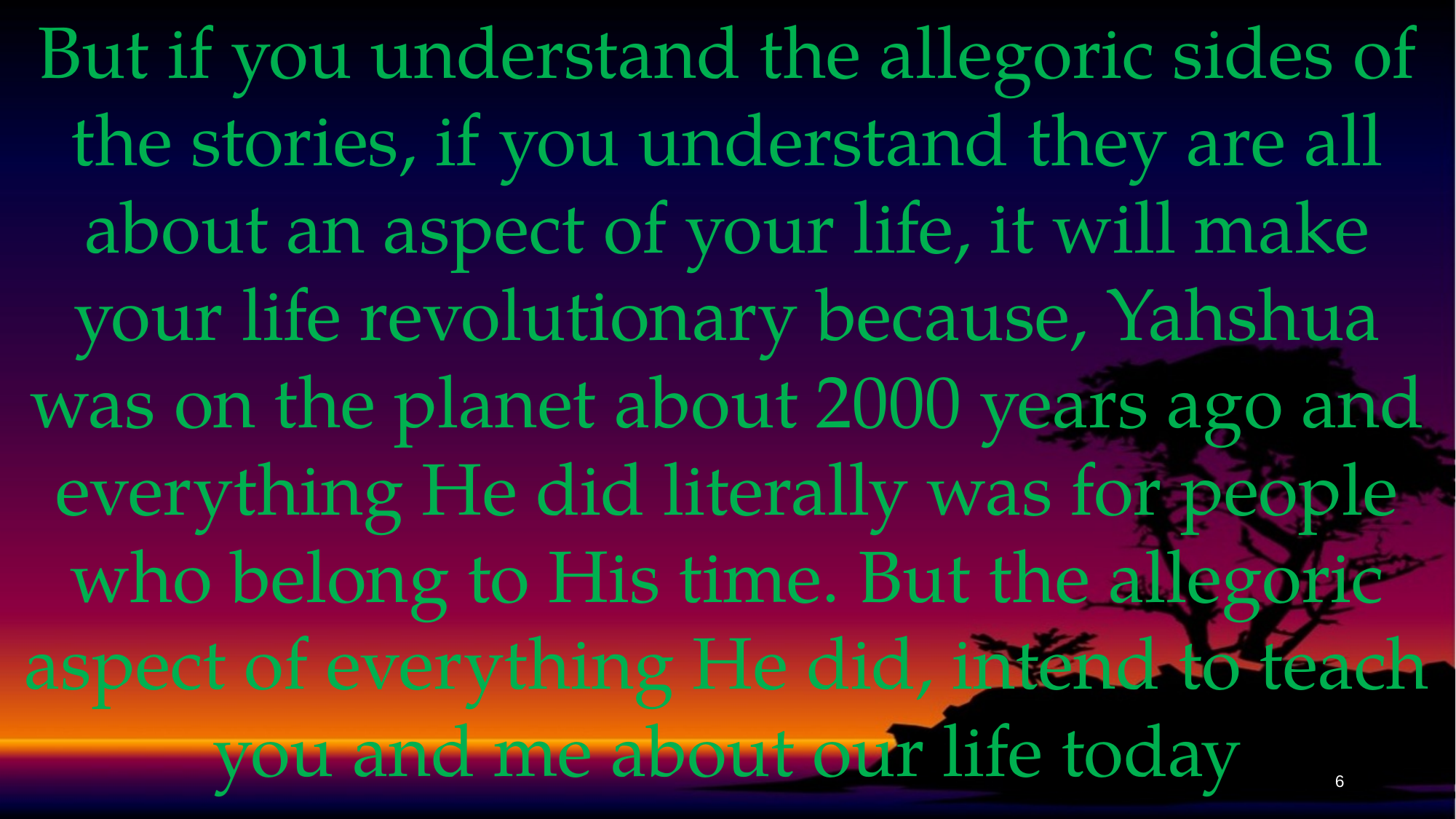

But if you understand the allegoric sides of the stories, if you understand they are all about an aspect of your life, it will make your life revolutionary because, Yahshua was on the planet about 2000 years ago and everything He did literally was for people who belong to His time. But the allegoric aspect of everything He did, intend to teach you and me about our life today
6